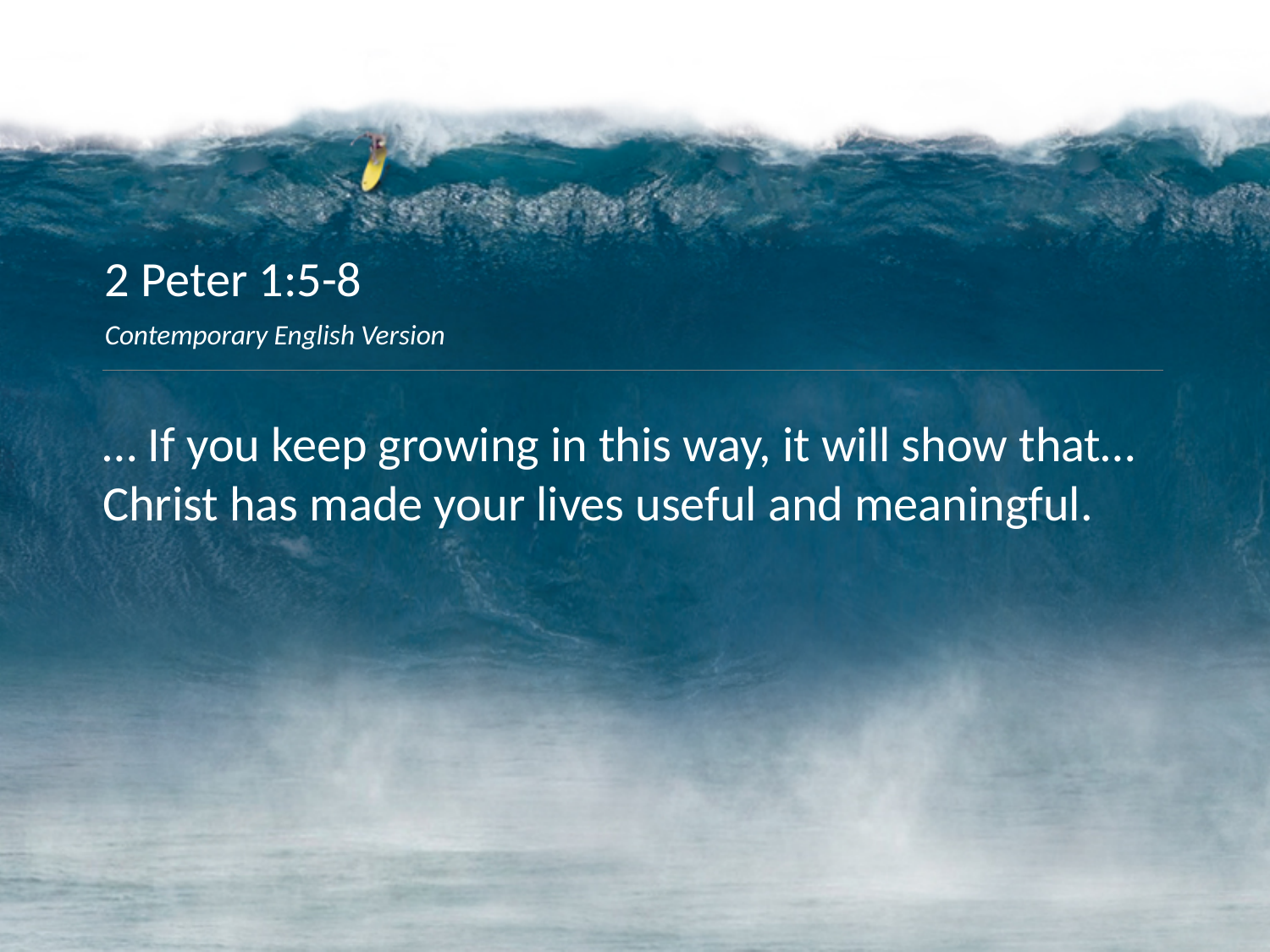

2 Peter 1:5-8
Contemporary English Version

… If you keep growing in this way, it will show that… Christ has made your lives useful and meaningful.